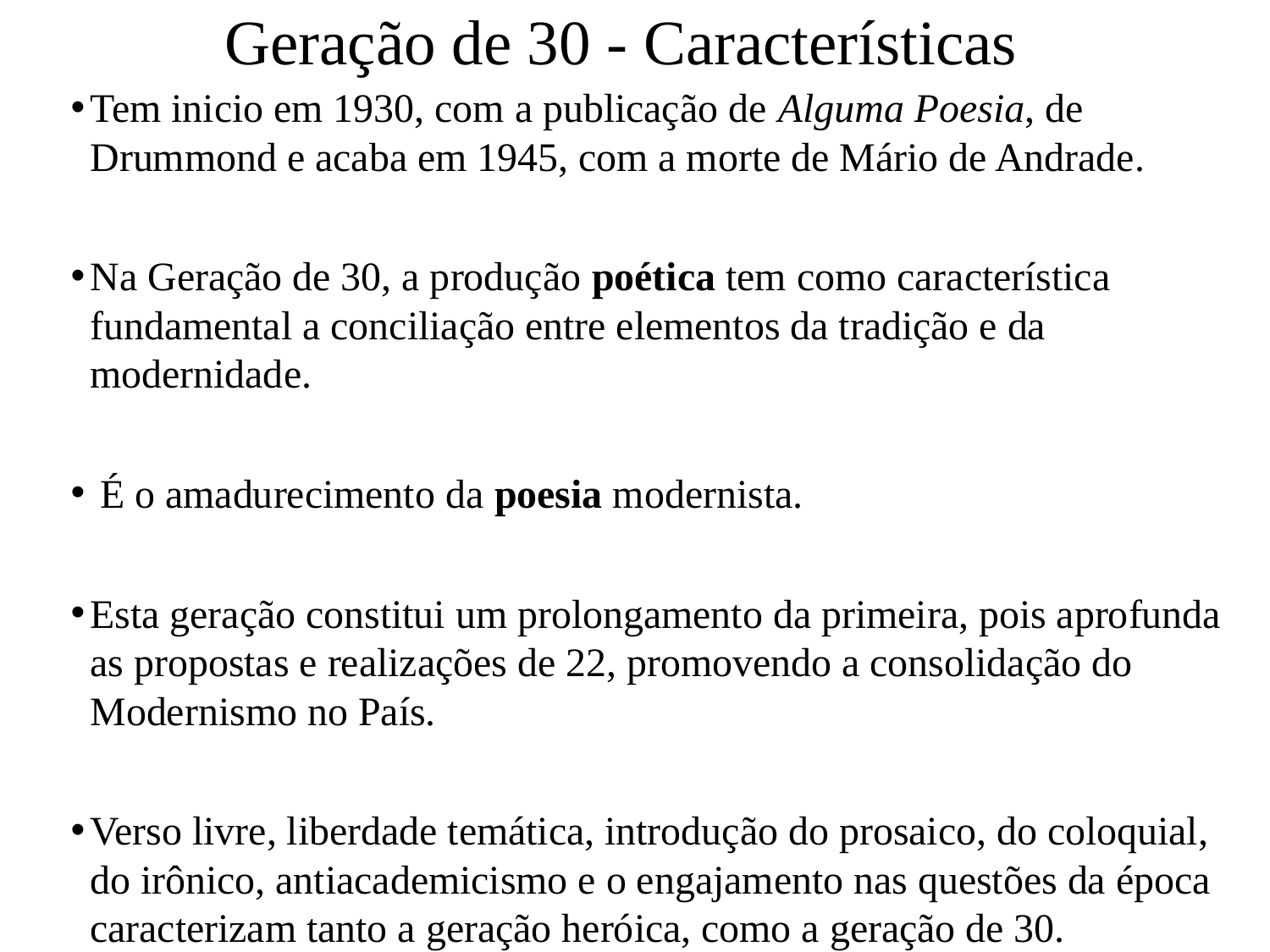

# Geração de 30 - Características
Tem inicio em 1930, com a publicação de Alguma Poesia, de Drummond e acaba em 1945, com a morte de Mário de Andrade.

Na Geração de 30, a produção poética tem como característica fundamental a conciliação entre elementos da tradição e da modernidade.

 É o amadurecimento da poesia modernista.

Esta geração constitui um prolongamento da primeira, pois aprofunda as propostas e realizações de 22, promovendo a consolidação do Modernismo no País.

Verso livre, liberdade temática, introdução do prosaico, do coloquial, do irônico, antiacademicismo e o engajamento nas questões da época caracterizam tanto a geração heróica, como a geração de 30.